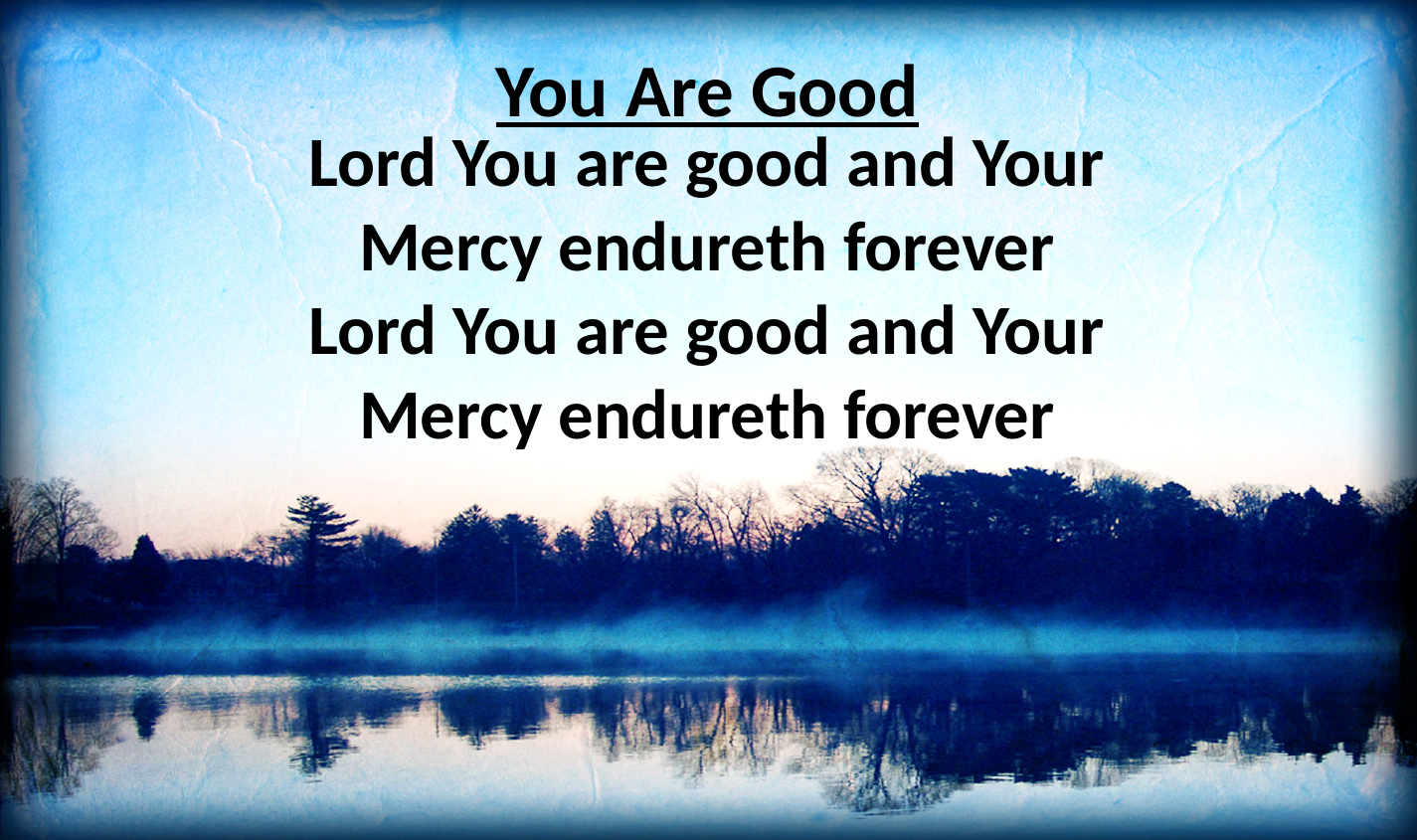

You Are Good
Lord You are good and Your
Mercy endureth forever
Lord You are good and Your
Mercy endureth forever